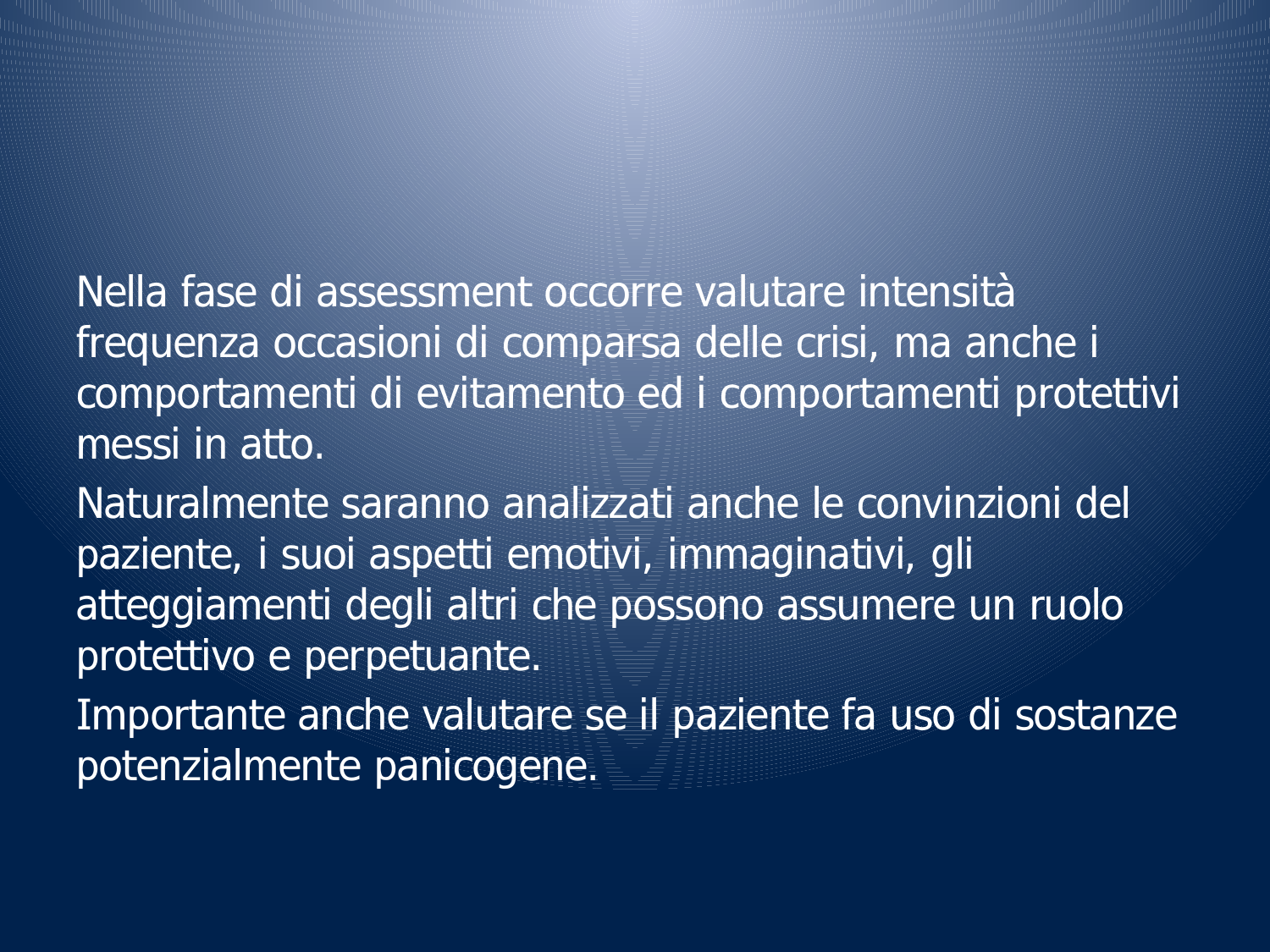

#
Nella fase di assessment occorre valutare intensità frequenza occasioni di comparsa delle crisi, ma anche i comportamenti di evitamento ed i comportamenti protettivi messi in atto.
Naturalmente saranno analizzati anche le convinzioni del paziente, i suoi aspetti emotivi, immaginativi, gli atteggiamenti degli altri che possono assumere un ruolo protettivo e perpetuante.
Importante anche valutare se il paziente fa uso di sostanze potenzialmente panicogene.